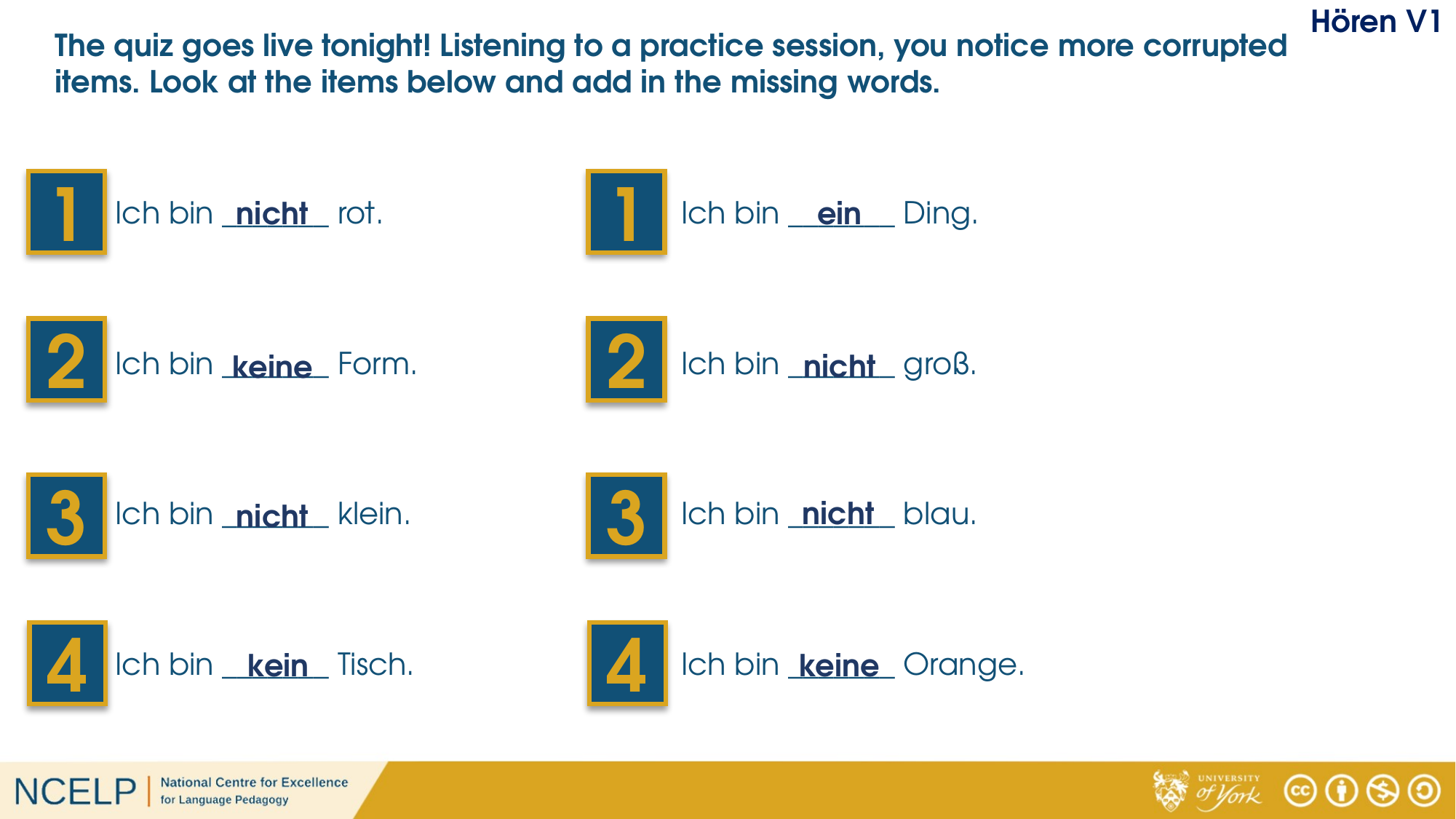

Hören V1
The quiz goes live tonight! Listening to a practice session, you notice more corrupted items. Look at the items below and add in the missing words.
| 1 | Ich bin \_\_\_\_\_\_\_ rot. |
| --- | --- |
| 2 | Ich bin \_\_\_\_\_\_\_ Form. |
| 3 | Ich bin \_\_\_\_\_\_\_ klein. |
| 4 | Ich bin \_\_\_\_\_\_\_ Tisch. |
| 1 | Ich bin \_\_\_\_\_\_\_ Ding. |
| --- | --- |
| 2 | Ich bin \_\_\_\_\_\_\_ groß. |
| 3 | Ich bin \_\_\_\_\_\_\_ blau. |
| 4 | Ich bin \_\_\_\_\_\_\_ Orange. |
1
1
nicht
ein
2
2
nicht
keine
3
3
nicht
nicht
4
4
kein
keine